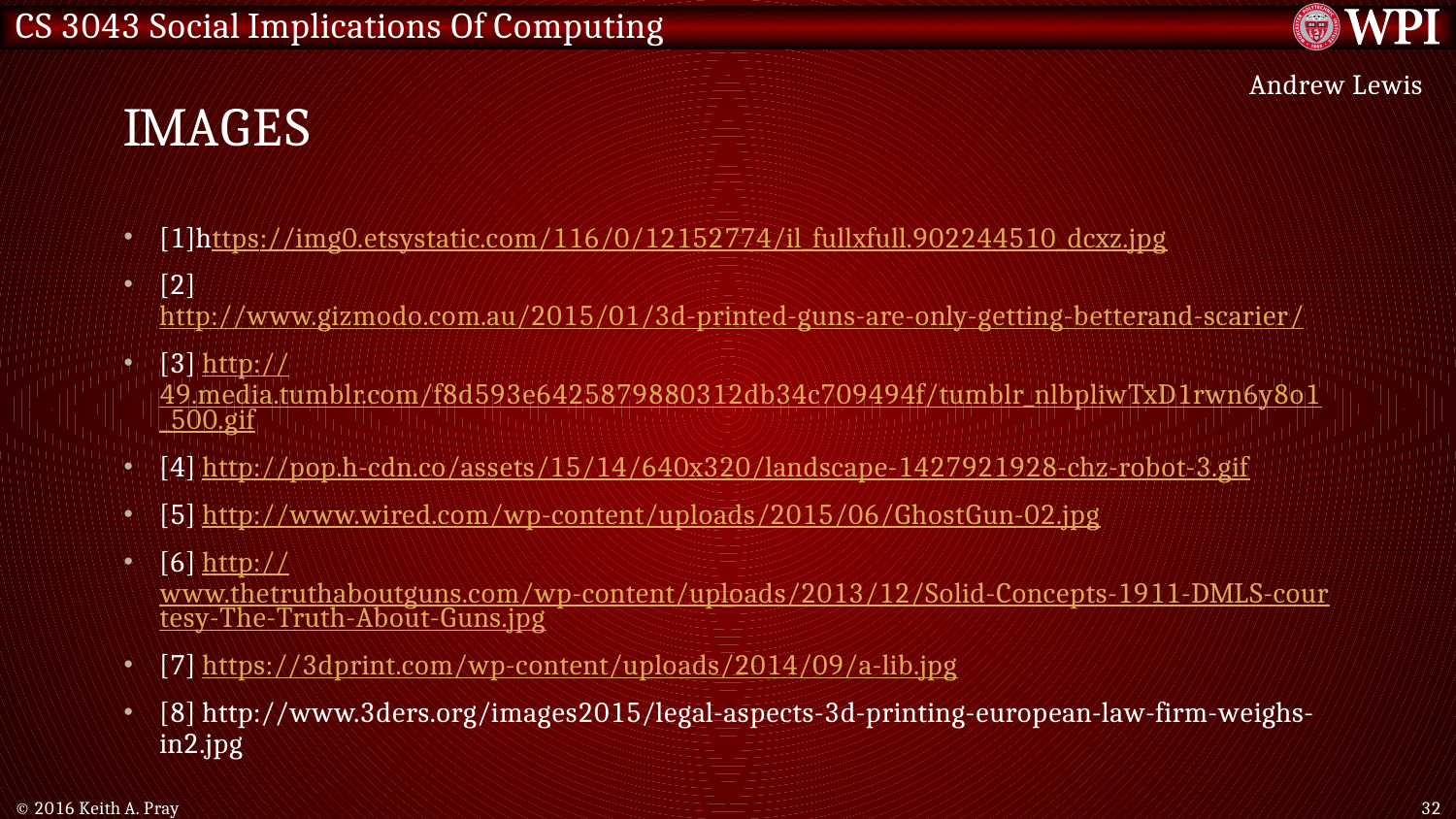

# Images
Andrew Lewis
[1]https://img0.etsystatic.com/116/0/12152774/il_fullxfull.902244510_dcxz.jpg
[2] http://www.gizmodo.com.au/2015/01/3d-printed-guns-are-only-getting-betterand-scarier/
[3] http://49.media.tumblr.com/f8d593e6425879880312db34c709494f/tumblr_nlbpliwTxD1rwn6y8o1_500.gif
[4] http://pop.h-cdn.co/assets/15/14/640x320/landscape-1427921928-chz-robot-3.gif
[5] http://www.wired.com/wp-content/uploads/2015/06/GhostGun-02.jpg
[6] http://www.thetruthaboutguns.com/wp-content/uploads/2013/12/Solid-Concepts-1911-DMLS-courtesy-The-Truth-About-Guns.jpg
[7] https://3dprint.com/wp-content/uploads/2014/09/a-lib.jpg
[8] http://www.3ders.org/images2015/legal-aspects-3d-printing-european-law-firm-weighs-in2.jpg

© 2016 Keith A. Pray
32